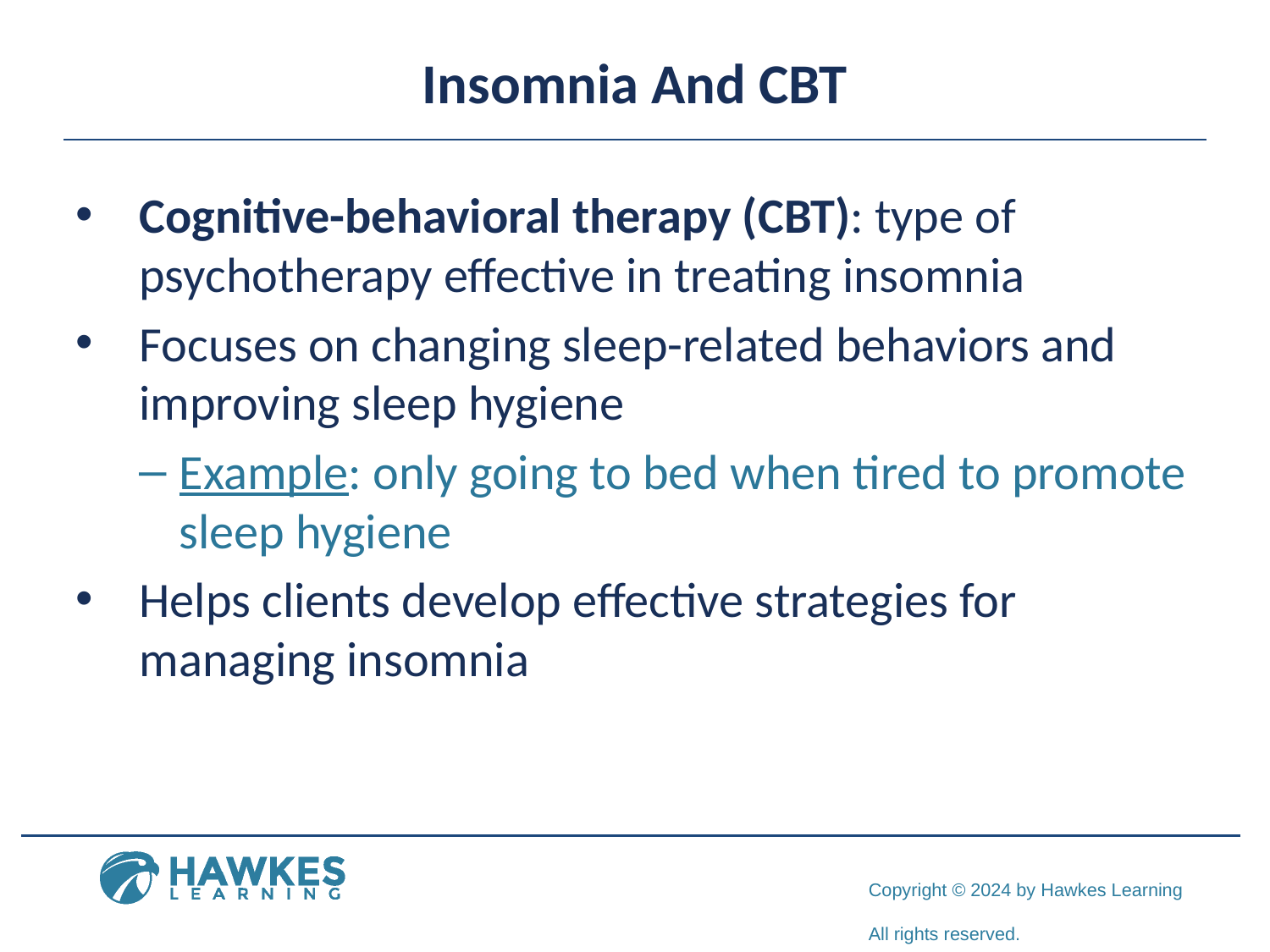

# Insomnia And CBT
Cognitive-behavioral therapy (CBT): type of psychotherapy effective in treating insomnia
Focuses on changing sleep-related behaviors and improving sleep hygiene
Example: only going to bed when tired to promote sleep hygiene
Helps clients develop effective strategies for managing insomnia